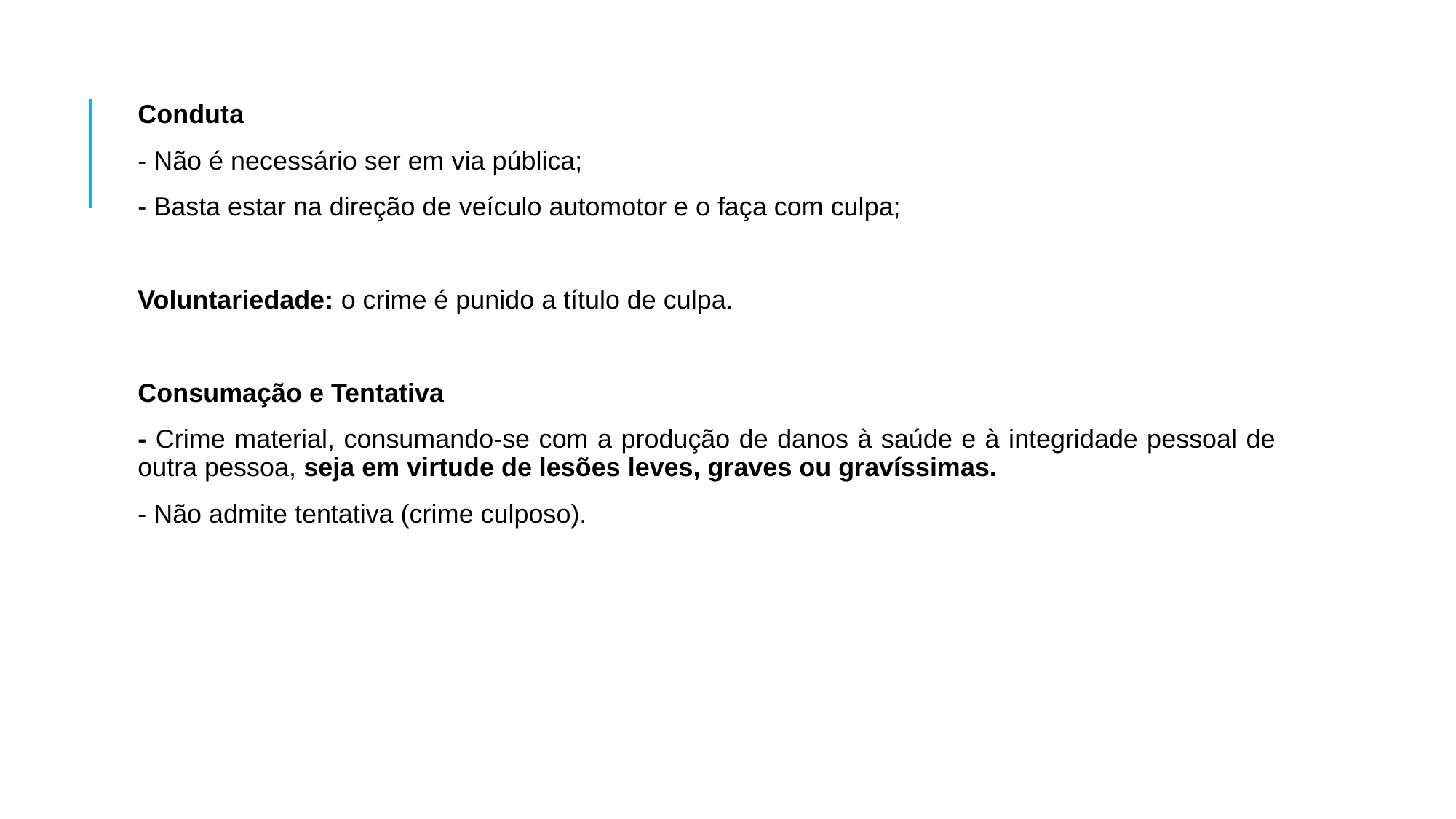

Conduta
- Não é necessário ser em via pública;
- Basta estar na direção de veículo automotor e o faça com culpa;

Voluntariedade: o crime é punido a título de culpa.

Consumação e Tentativa
- Crime material, consumando-se com a produção de danos à saúde e à integridade pessoal de outra pessoa, seja em virtude de lesões leves, graves ou gravíssimas.
- Não admite tentativa (crime culposo).